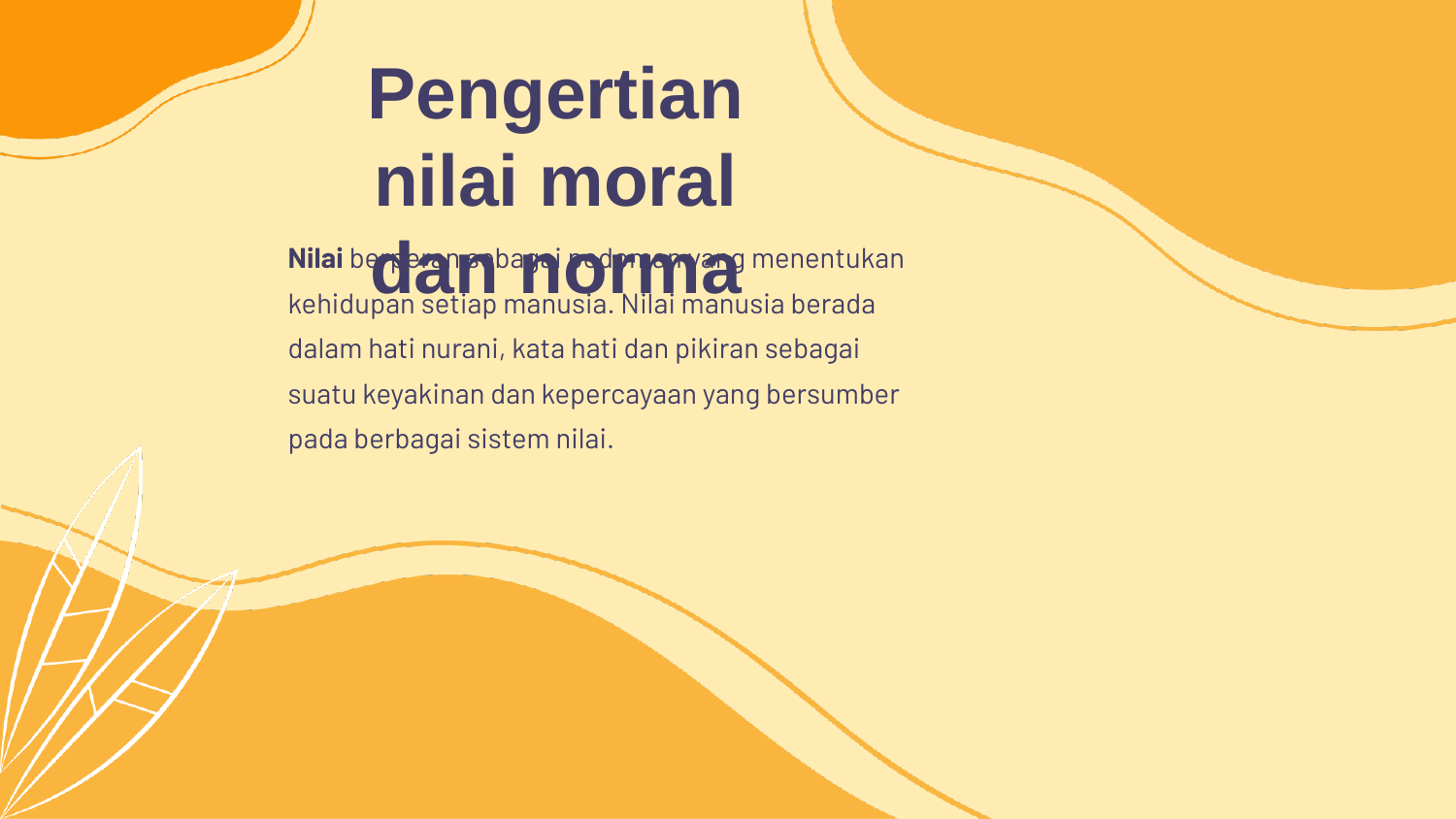

# Pengertian nilai moral dan norma
Nilai berperan sebagai pedoman yang menentukan kehidupan setiap manusia. Nilai manusia berada dalam hati nurani, kata hati dan pikiran sebagai suatu keyakinan dan kepercayaan yang bersumber pada berbagai sistem nilai.